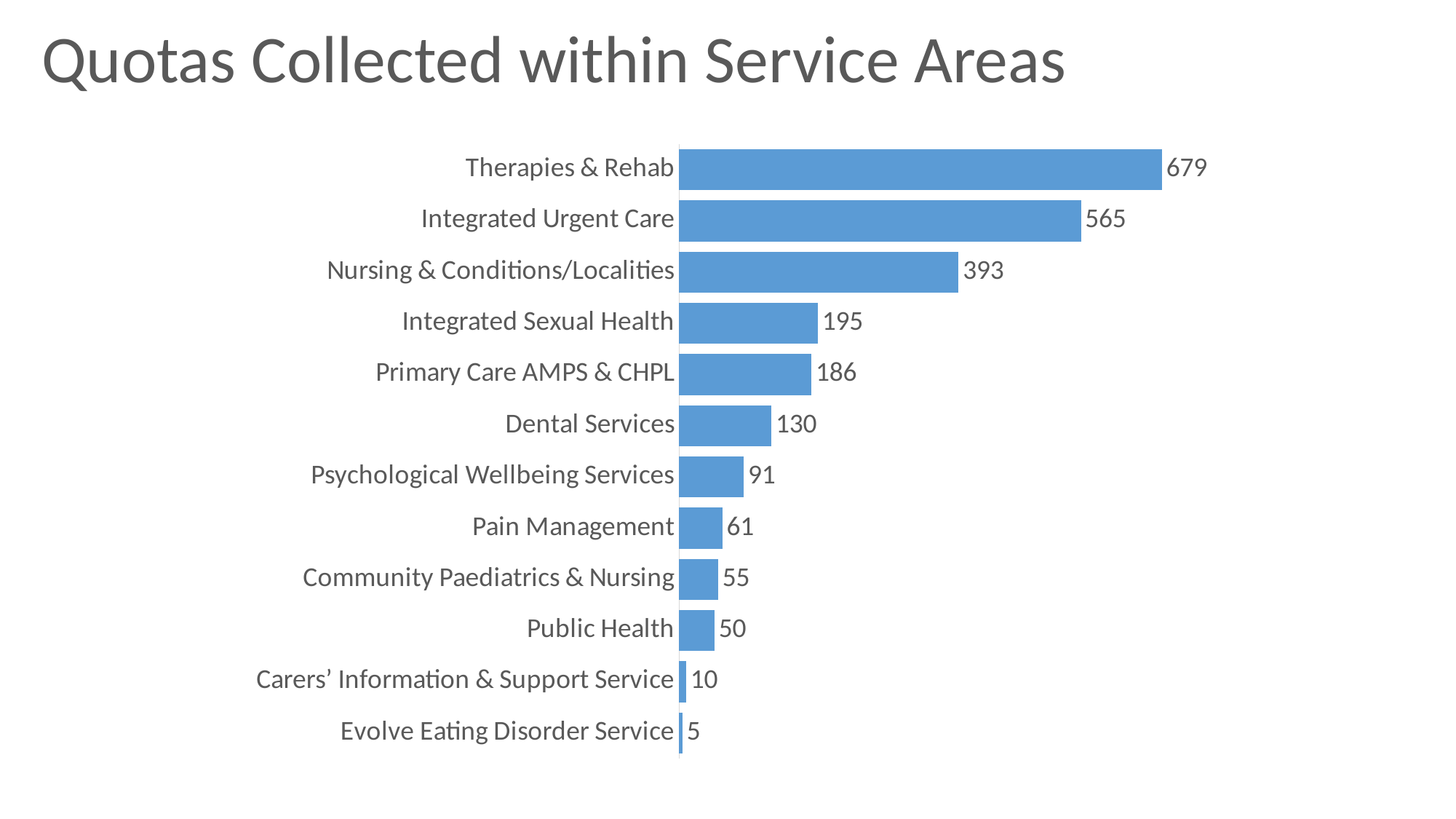

Quotas Collected within Service Areas

### Chart

| Category |  |
|---|---|
| Evolve Eating Disorder Service | 5.0 |
| Carers’ Information & Support Service | 10.0 |
| Public Health | 50.0 |
| Community Paediatrics & Nursing | 55.0 |
| Pain Management | 61.0 |
| Psychological Wellbeing Services | 91.0 |
| Dental Services | 130.0 |
| Primary Care AMPS & CHPL | 186.0 |
| Integrated Sexual Health | 195.0 |
| Nursing & Conditions/Localities | 393.0 |
| Integrated Urgent Care | 565.0 |
| Therapies & Rehab | 679.0 |